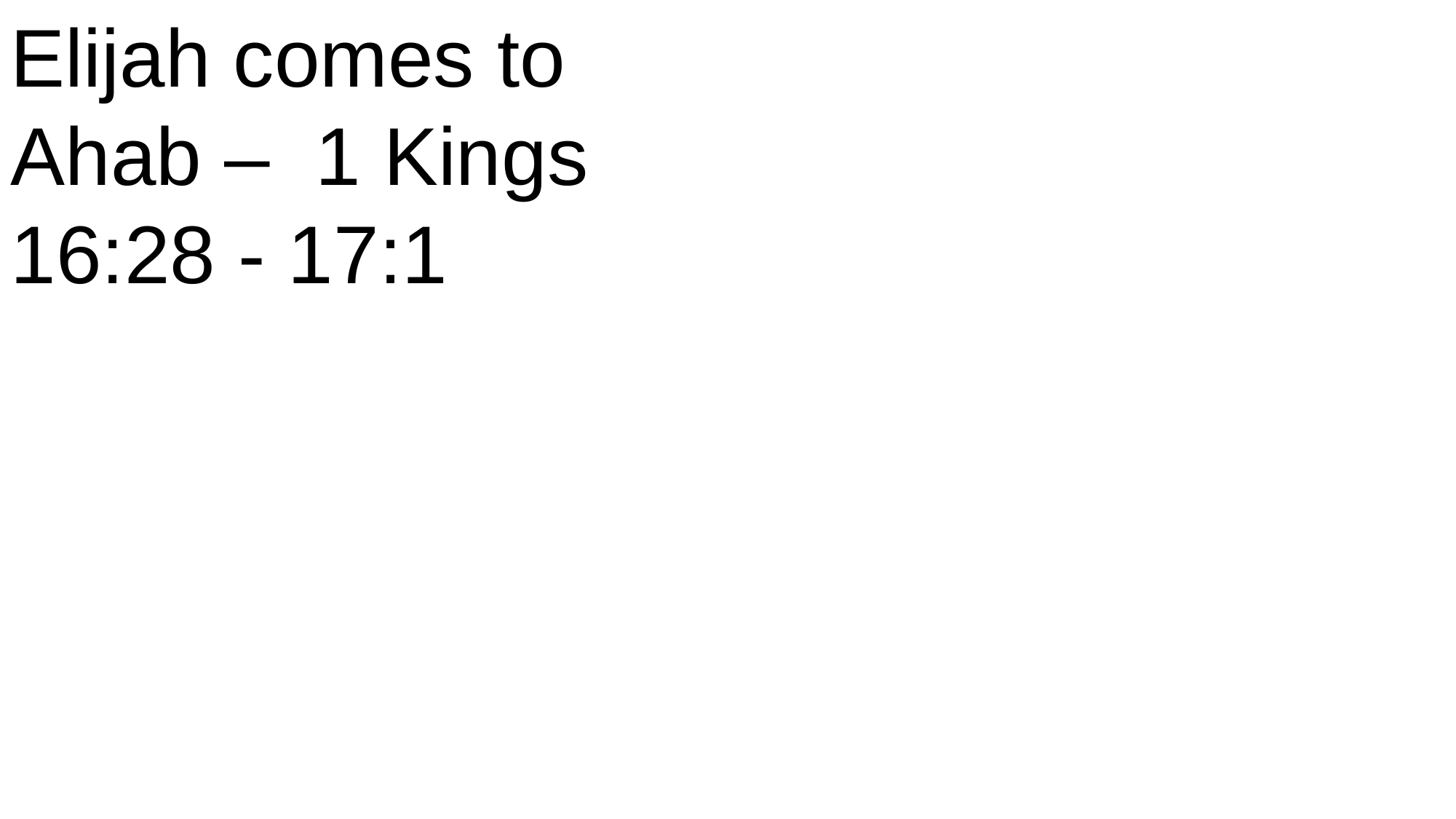

Elijah comes to Ahab –  1 Kings 16:28 - 17:1